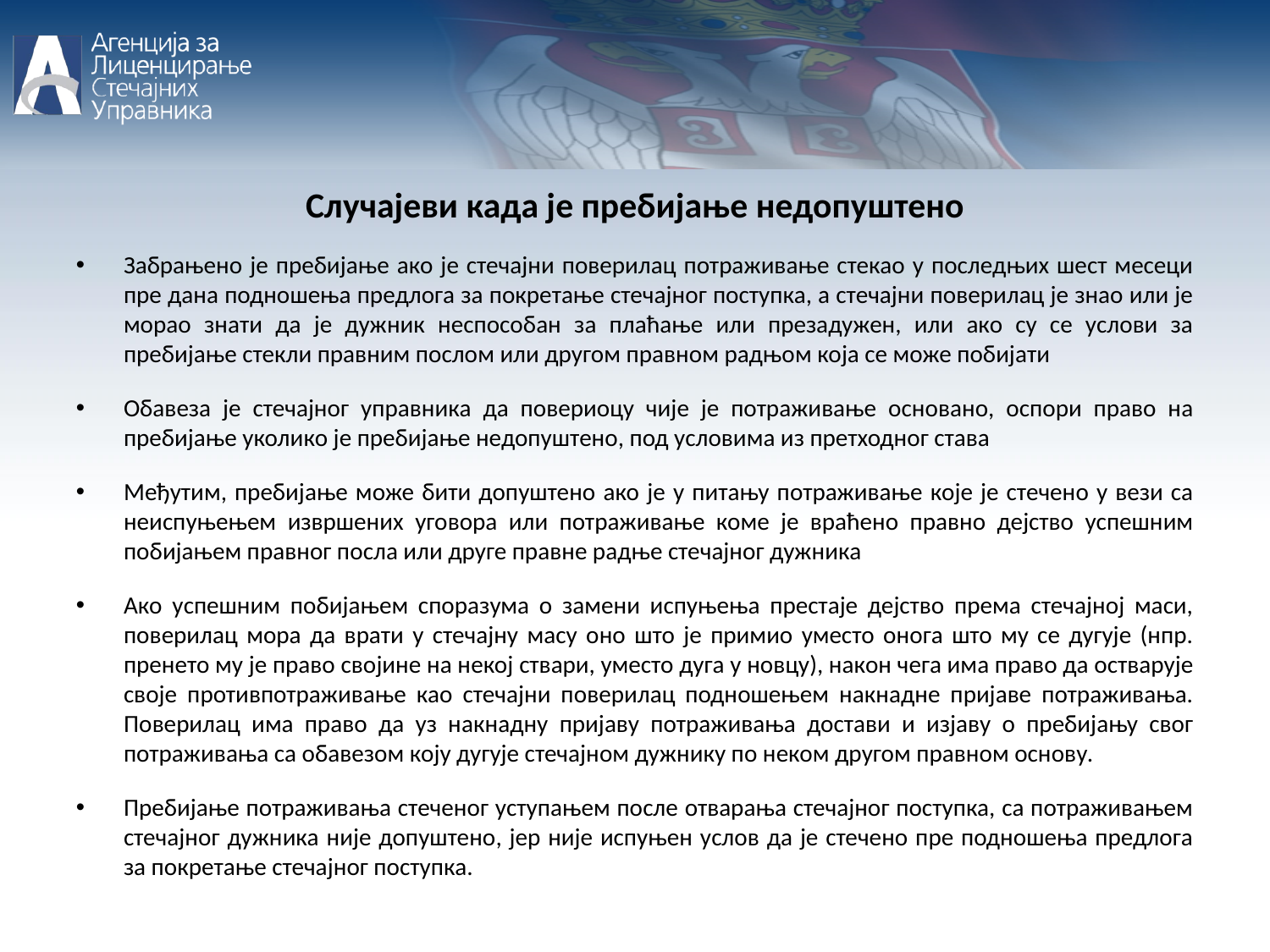

Случајеви када је пребијање недопуштено

Забрањено је пребијање ако је стечајни поверилац потраживање стекао у последњих шест месеци пре дана подношења предлога за покретање стечајног поступка, а стечајни поверилац је знао или је морао знати да је дужник неспособан за плаћање или презадужен, или ако су се услови за пребијање стекли правним послом или другом правном радњом која се може побијати

Обавеза је стечајног управника да повериоцу чије је потраживање основано, оспори право на пребијање уколико је пребијање недопуштено, под условима из претходног става

Међутим, пребијање може бити допуштено ако је у питању потраживање које је стечено у вези са неиспуњењем извршених уговора или потраживање коме је враћено правно дејство успешним побијањем правног посла или друге правне радње стечајног дужника

Ако успешним побијањем споразума о замени испуњења престаје дејство према стечајној маси, поверилац мора да врати у стечајну масу оно што је примио уместо онога што му се дугује (нпр. пренето му је право својине на некој ствари, уместо дуга у новцу), након чега има право да остварује своје противпотраживање као стечајни поверилац подношењем накнадне пријаве потраживања. Поверилац има право да уз накнадну пријаву потраживања достави и изјаву о пребијању свог потраживања са обавезом коју дугује стечајном дужнику по неком другом правном основу.

Пребијање потраживања стеченог уступањем после отварања стечајног поступка, са потраживањем стечајног дужника није допуштено, јер није испуњен услов да је стечено пре подношења предлога за покретање стечајног поступка.